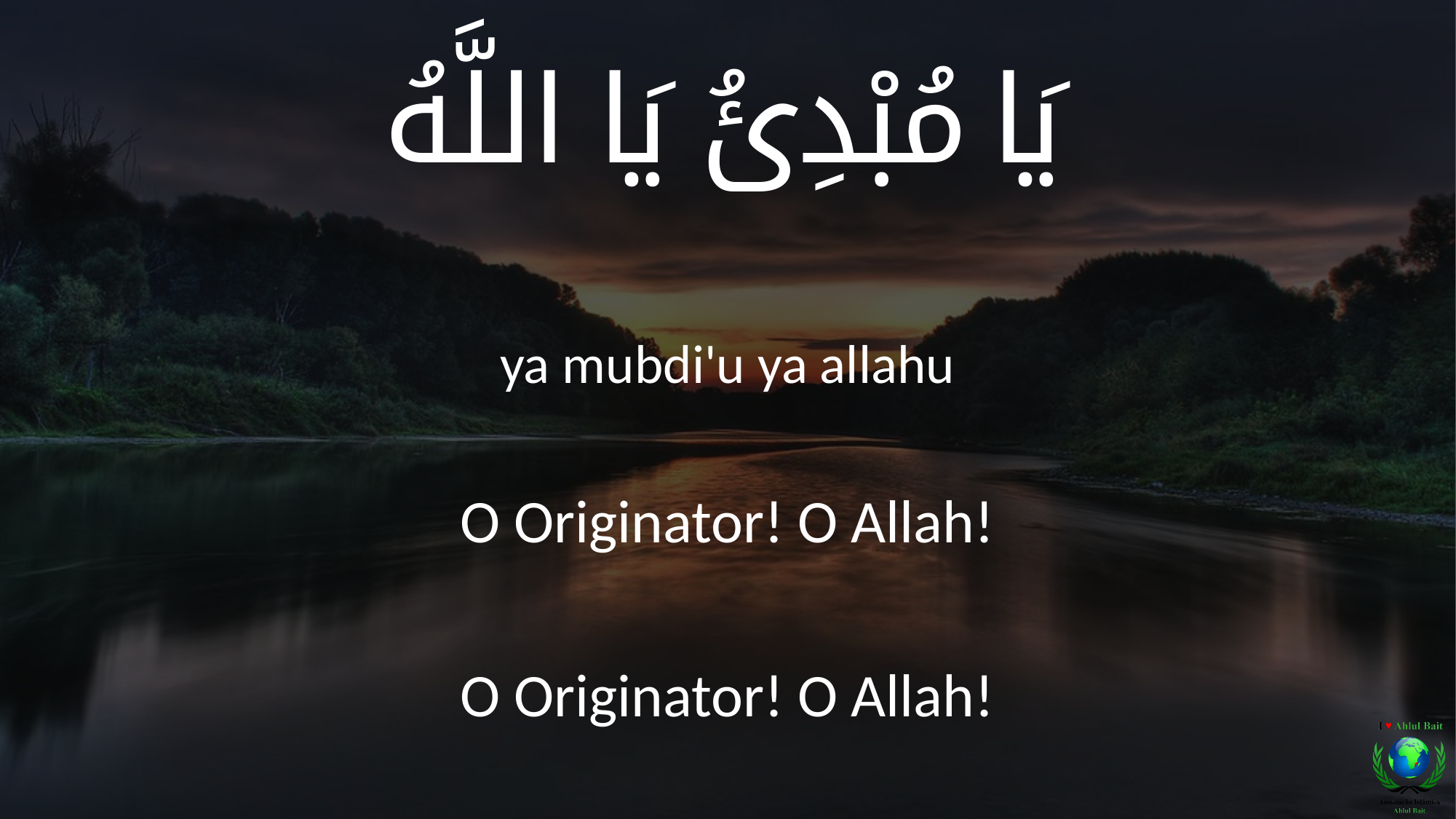

يَا مُبْدِئُ يَا اللَّهُ
ya mubdi'u ya allahu
O Originator! O Allah!
O Originator! O Allah!